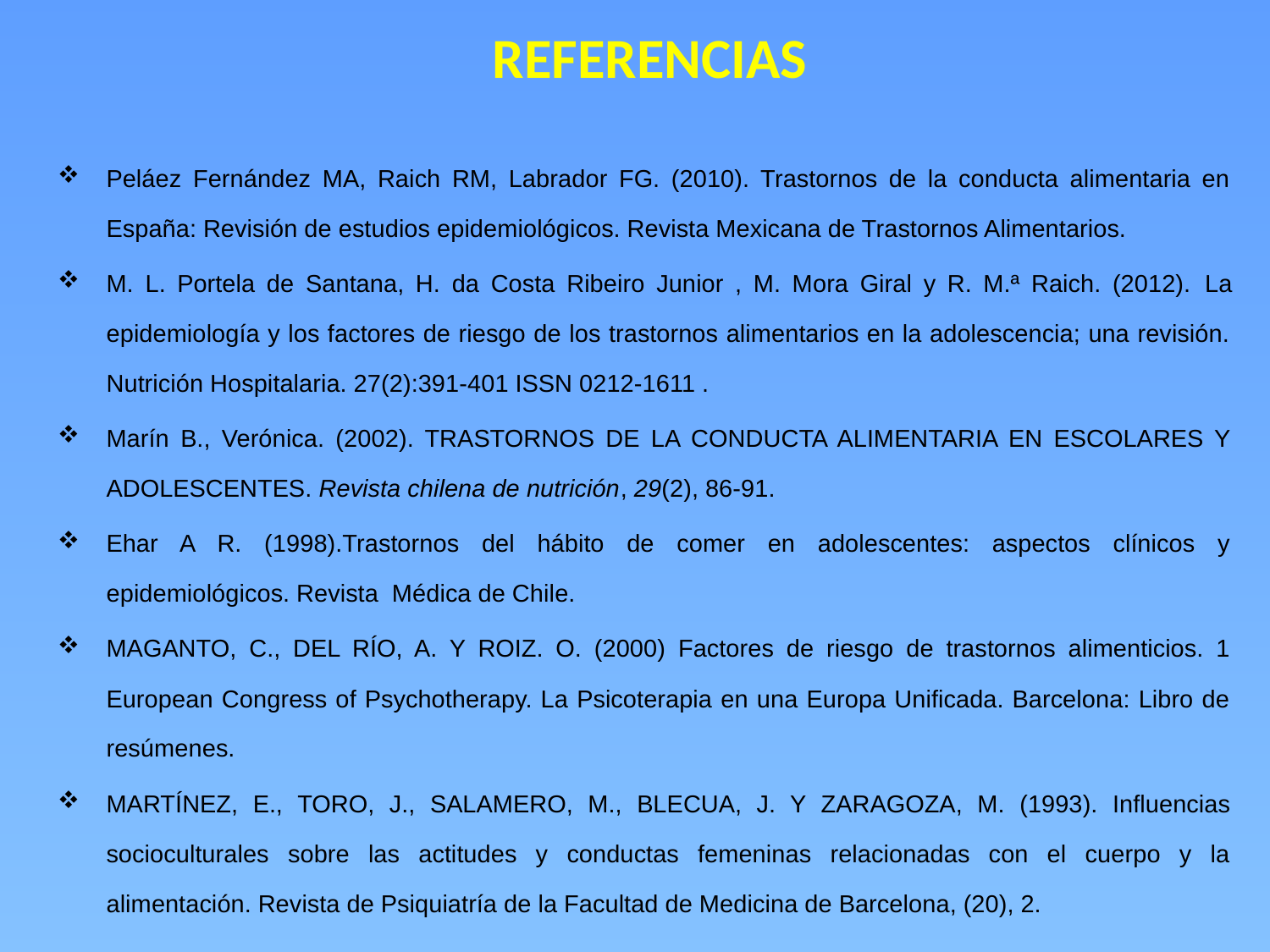

# REFERENCIAS
Peláez Fernández MA, Raich RM, Labrador FG. (2010). Trastornos de la conducta alimentaria en España: Revisión de estudios epidemiológicos. Revista Mexicana de Trastornos Alimentarios.
M. L. Portela de Santana, H. da Costa Ribeiro Junior , M. Mora Giral y R. M.ª Raich. (2012). La epidemiología y los factores de riesgo de los trastornos alimentarios en la adolescencia; una revisión. Nutrición Hospitalaria. 27(2):391-401 ISSN 0212-1611 .
Marín B., Verónica. (2002). TRASTORNOS DE LA CONDUCTA ALIMENTARIA EN ESCOLARES Y ADOLESCENTES. Revista chilena de nutrición, 29(2), 86-91.
Ehar A R. (1998).Trastornos del hábito de comer en adolescentes: aspectos clínicos y epidemiológicos. Revista  Médica de Chile.
MAGANTO, C., DEL RÍO, A. Y ROIZ. O. (2000) Factores de riesgo de trastornos alimenticios. 1 European Congress of Psychotherapy. La Psicoterapia en una Europa Unificada. Barcelona: Libro de resúmenes.
MARTÍNEZ, E., TORO, J., SALAMERO, M., BLECUA, J. Y ZARAGOZA, M. (1993). Influencias socioculturales sobre las actitudes y conductas femeninas relacionadas con el cuerpo y la alimentación. Revista de Psiquiatría de la Facultad de Medicina de Barcelona, (20), 2.